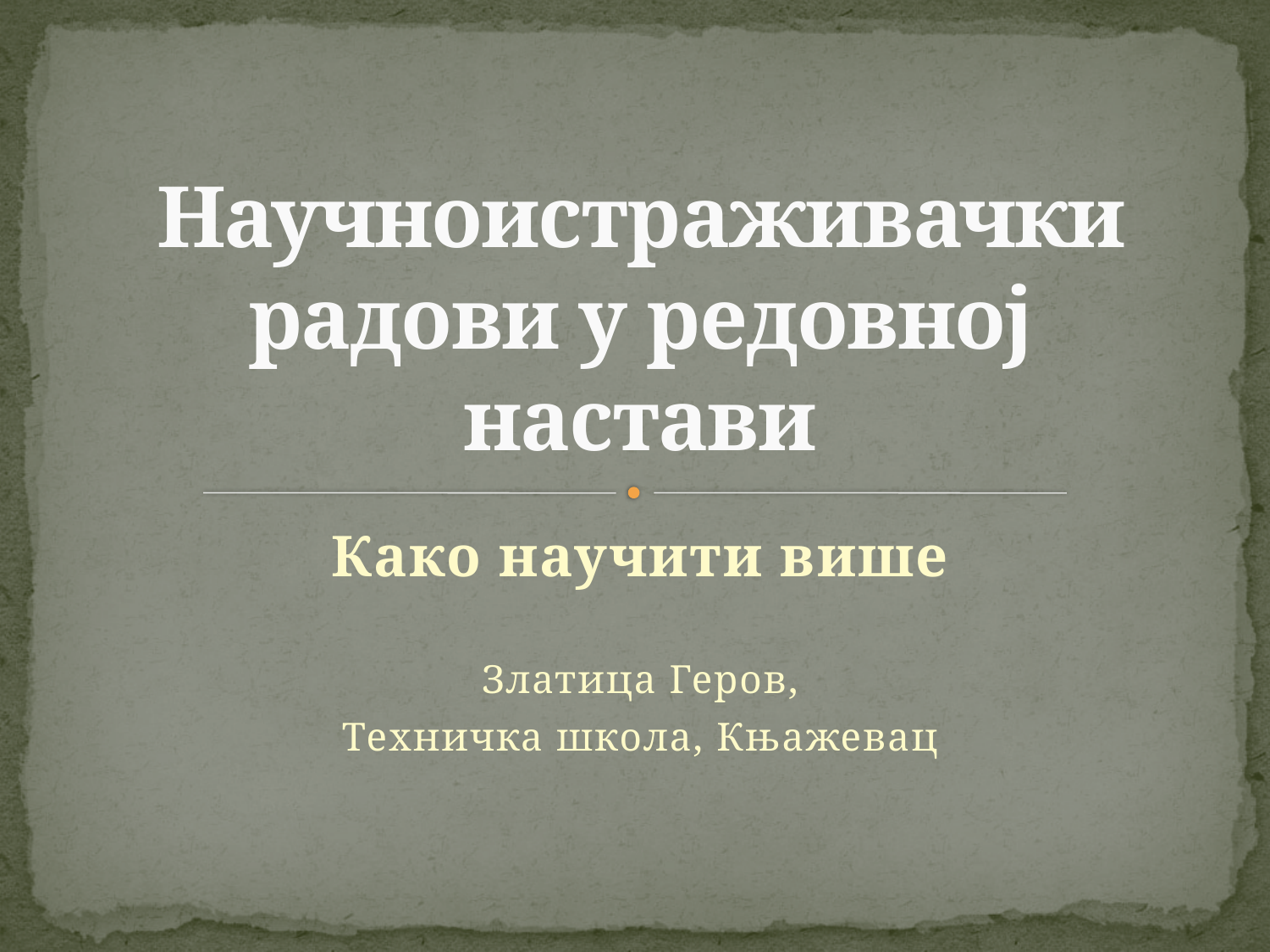

# Научноистраживачки радови у редовној настави
Како научити више

Златица Геров,
Техничка школа, Књажевац